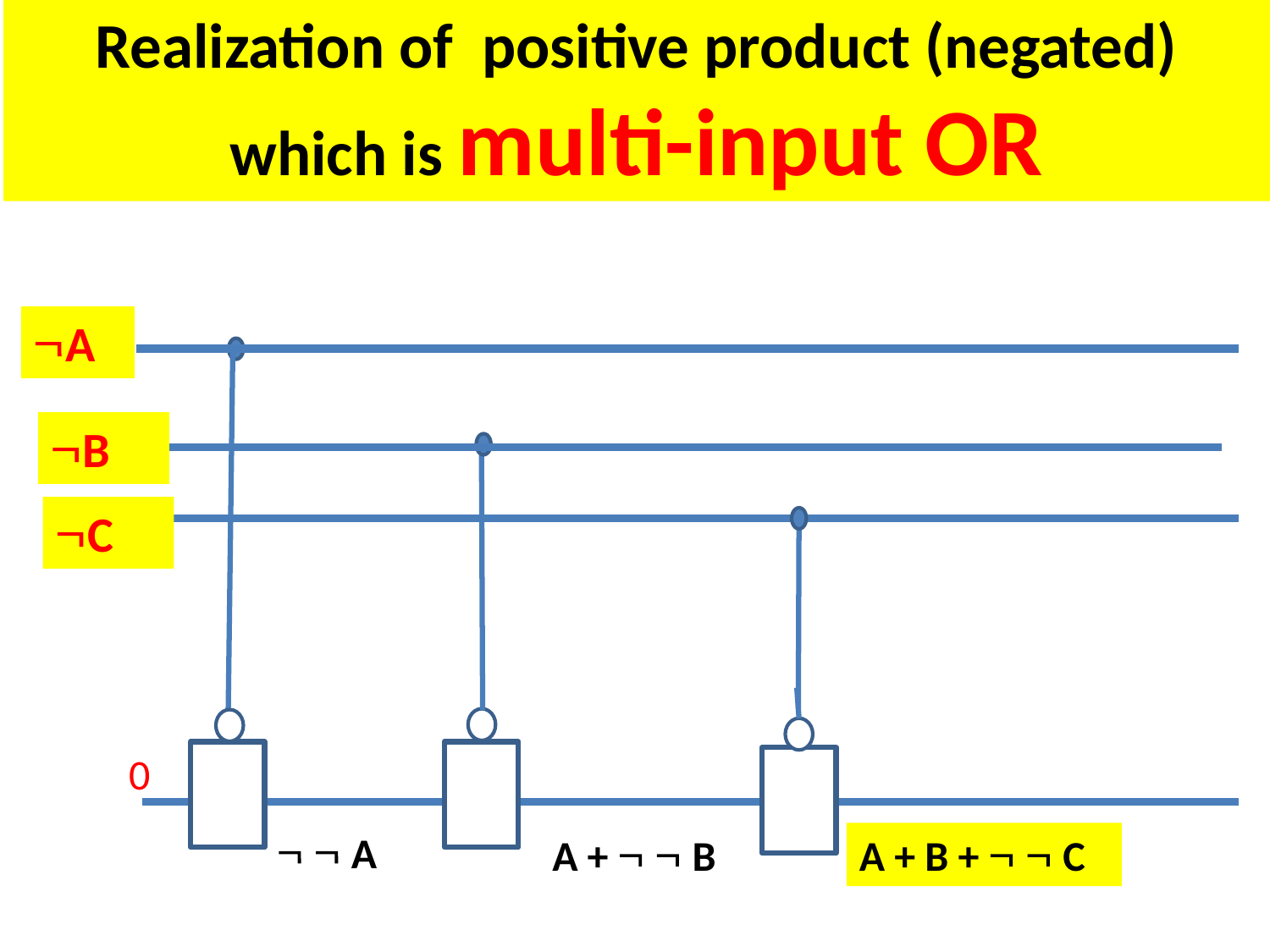

Realization of  positive product (negated) which is multi-input OR
¬A

¬B

¬C

0

¬ ¬ A
A + ¬ ¬ B

A + B + ¬ ¬ C